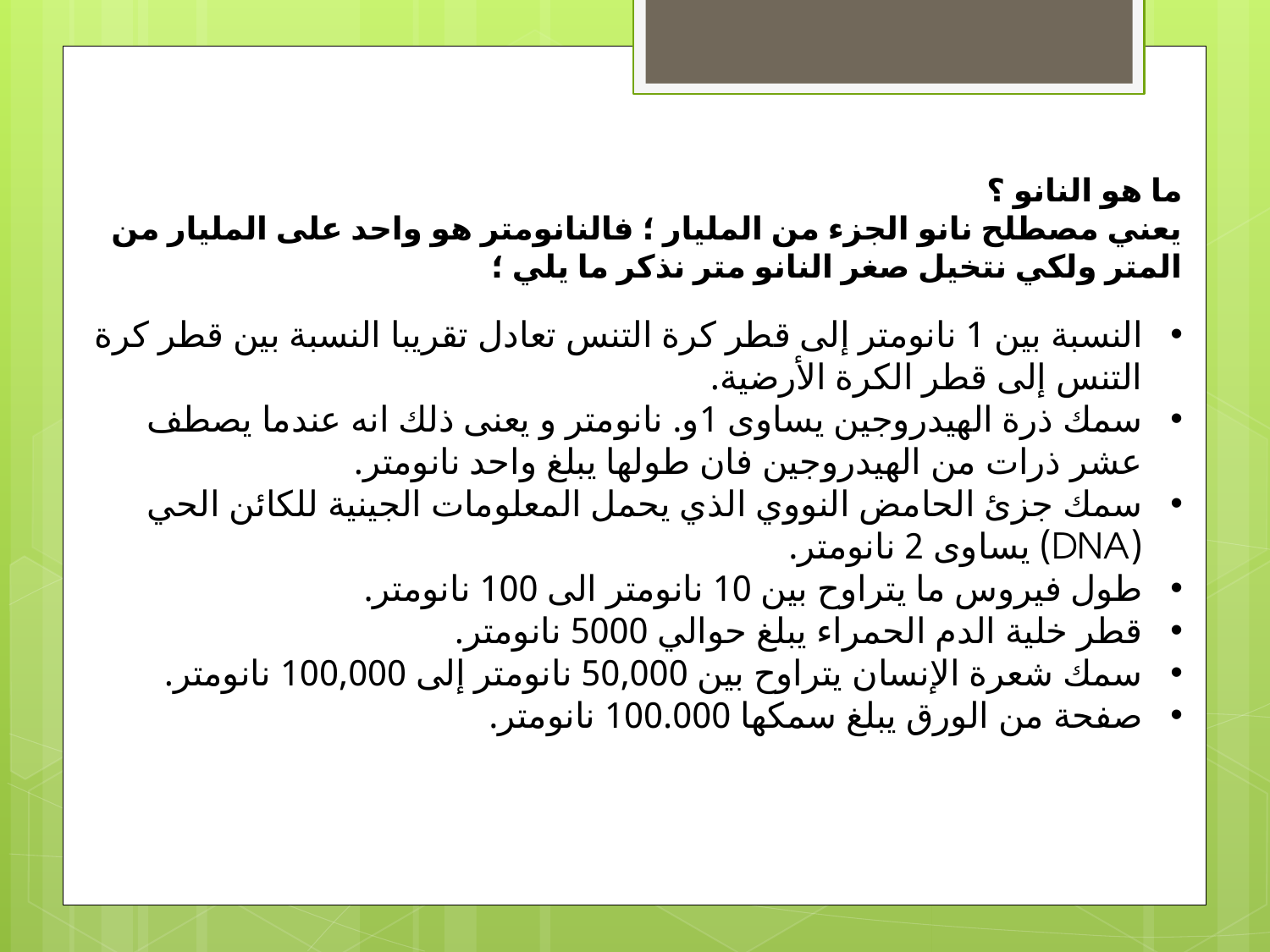

ما هو النانو ؟
يعني مصطلح نانو الجزء من المليار ؛ فالنانومتر هو واحد على المليار من المتر ولكي نتخيل صغر النانو متر نذكر ما يلي ؛
النسبة بين 1 نانومتر إلى قطر كرة التنس تعادل تقريبا النسبة بين قطر كرة التنس إلى قطر الكرة الأرضية.
سمك ذرة الهيدروجين يساوى 1و. نانومتر و يعنى ذلك انه عندما يصطف عشر ذرات من الهيدروجين فان طولها يبلغ واحد نانومتر.
سمك جزئ الحامض النووي الذي يحمل المعلومات الجينية للكائن الحي (DNA) يساوى 2 نانومتر.
طول فيروس ما يتراوح بين 10 نانومتر الى 100 نانومتر.
قطر خلية الدم الحمراء يبلغ حوالي 5000 نانومتر.
سمك شعرة الإنسان يتراوح بين 50,000 نانومتر إلى 100,000 نانومتر.
صفحة من الورق يبلغ سمكها 100.000 نانومتر.